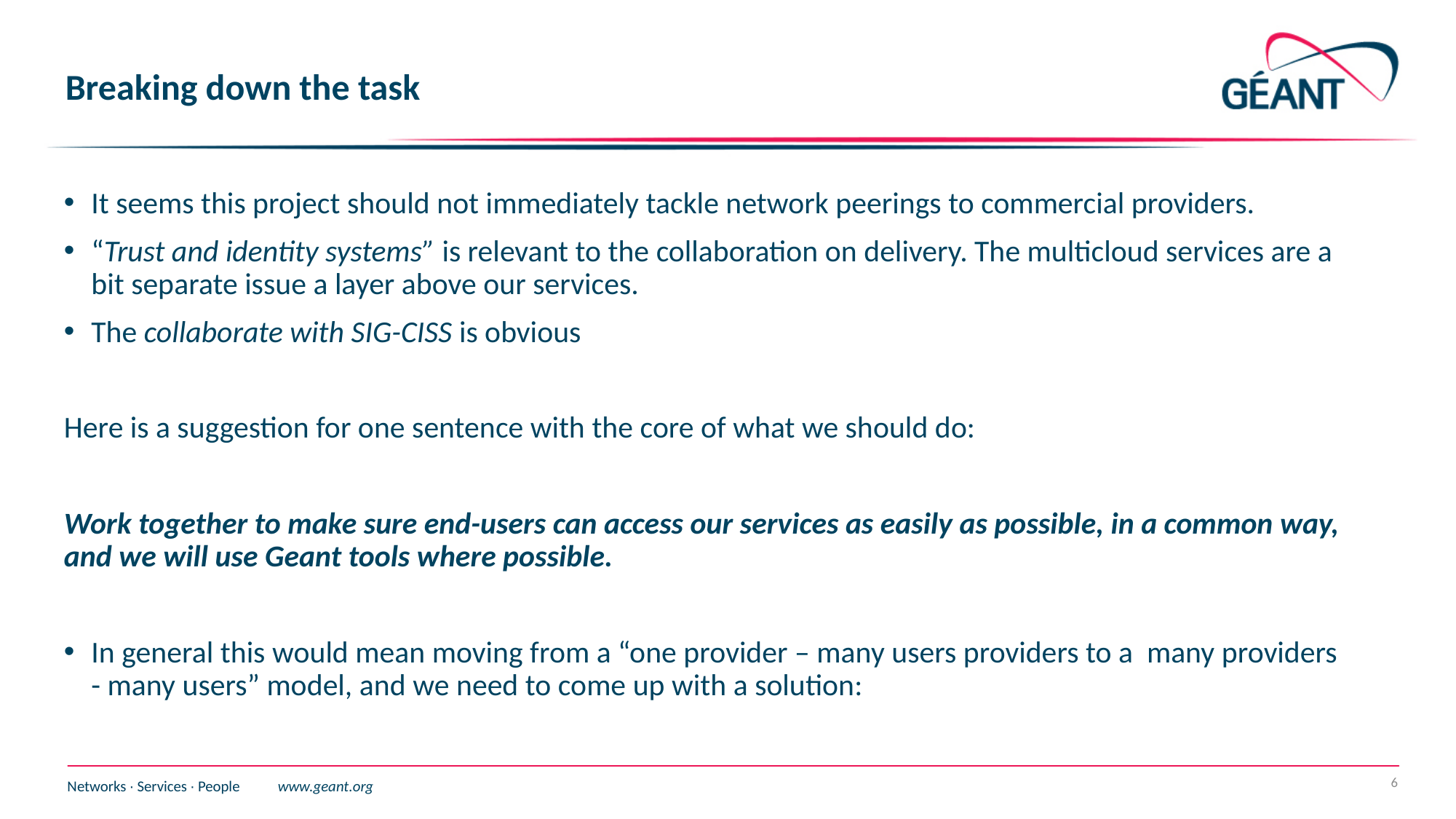

# Breaking down the task
It seems this project should not immediately tackle network peerings to commercial providers.
“Trust and identity systems” is relevant to the collaboration on delivery. The multicloud services are a bit separate issue a layer above our services.
The collaborate with SIG-CISS is obvious

Here is a suggestion for one sentence with the core of what we should do:

Work together to make sure end-users can access our services as easily as possible, in a common way, and we will use Geant tools where possible.

In general this would mean moving from a “one provider – many users providers to a  many providers - many users” model, and we need to come up with a solution:
6